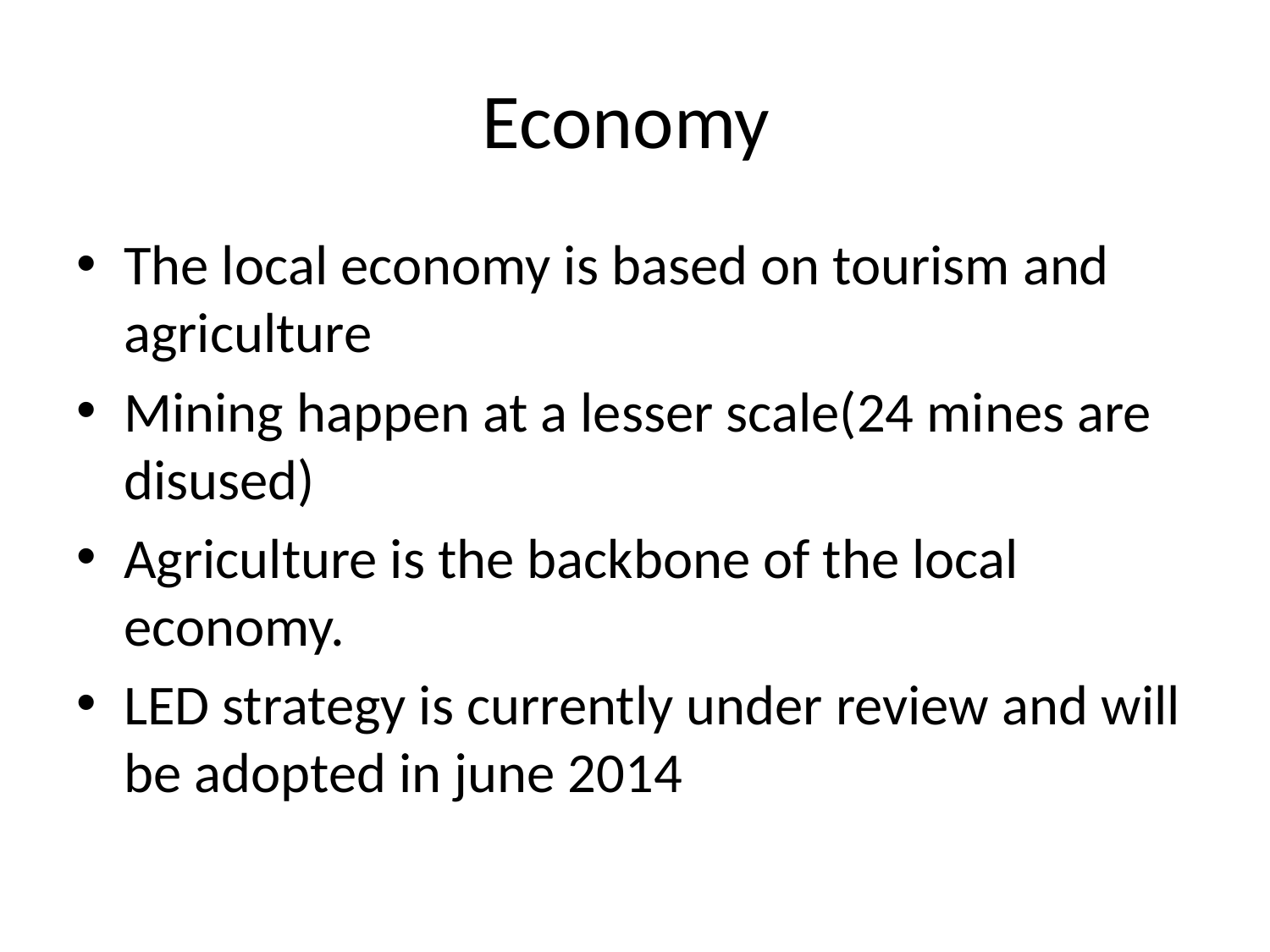

# Economy
The local economy is based on tourism and agriculture
Mining happen at a lesser scale(24 mines are disused)
Agriculture is the backbone of the local economy.
LED strategy is currently under review and will be adopted in june 2014